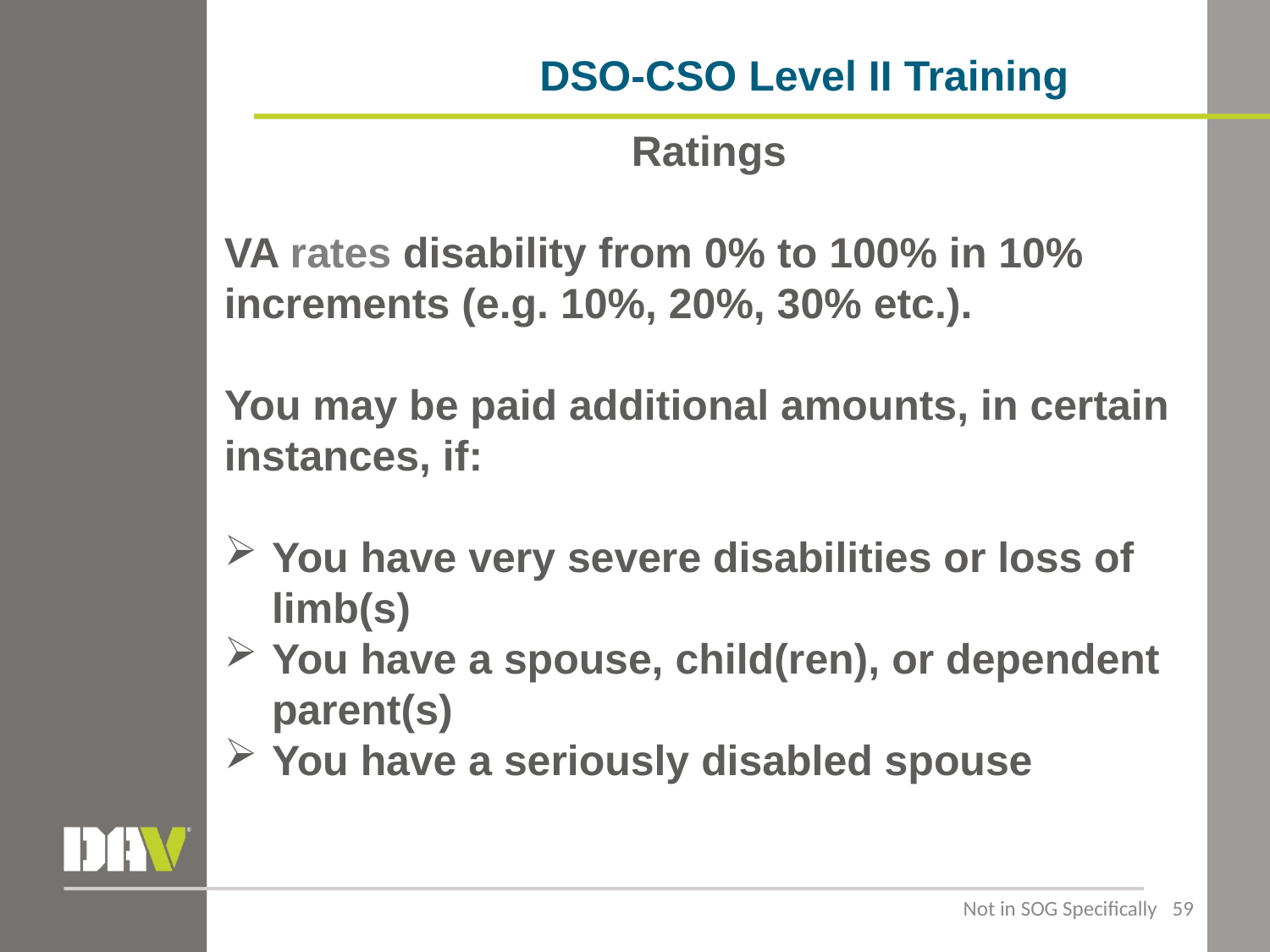

DSO-CSO Level II Training

Ratings

VA rates disability from 0% to 100% in 10% increments (e.g. 10%, 20%, 30% etc.).

You may be paid additional amounts, in certain instances, if:

You have very severe disabilities or loss of limb(s)
You have a spouse, child(ren), or dependent parent(s)
You have a seriously disabled spouse

Not in SOG Specifically   59